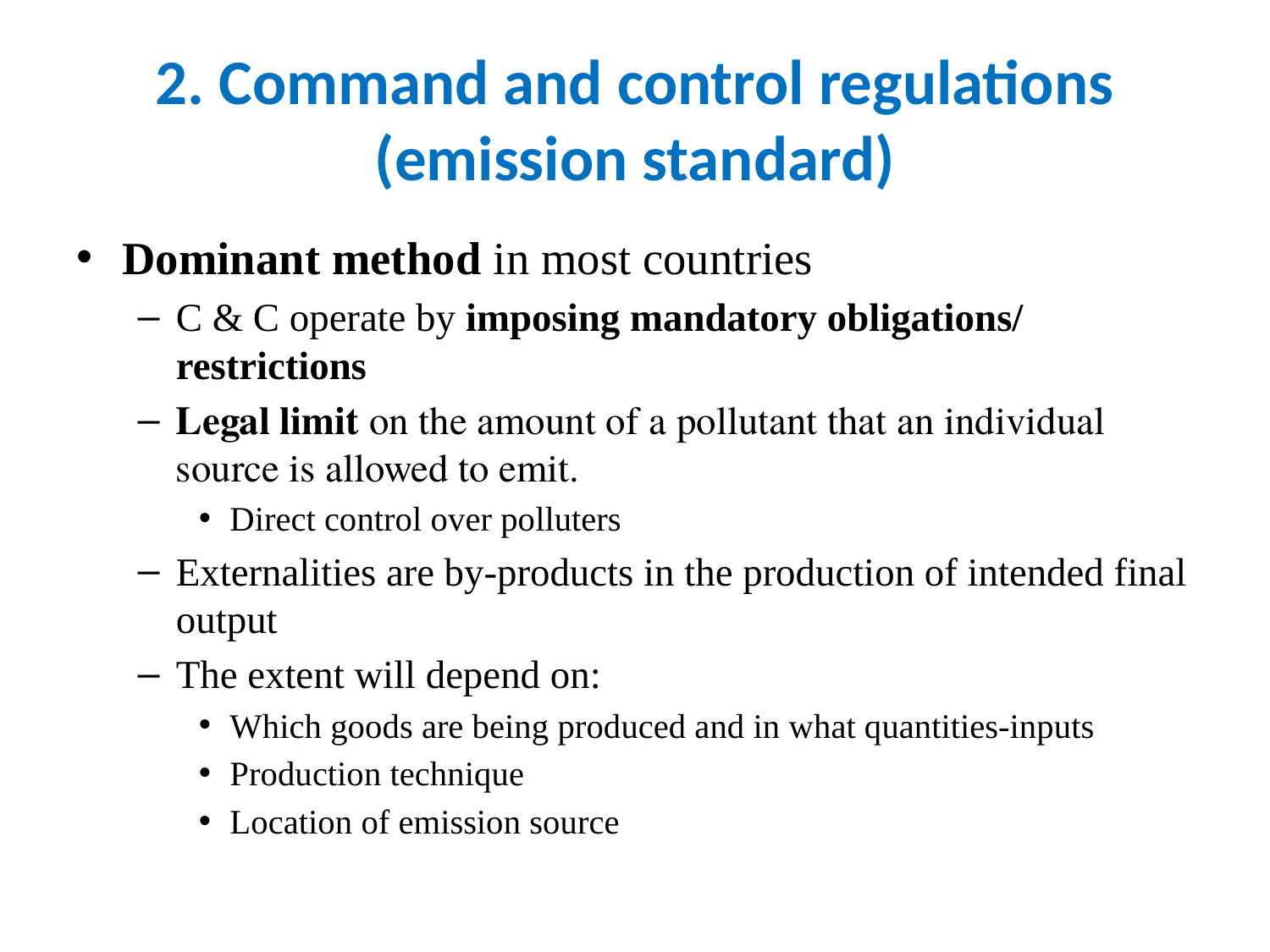

# 2. Command and control regulations (emission standard)
Dominant method in most countries
C & C operate by imposing mandatory obligations/ restrictions
Legal limit on the amount of a pollutant that an individual source is allowed to emit.
Direct control over polluters
Externalities are by-products in the production of intended final output
The extent will depend on:
Which goods are being produced and in what quantities-inputs
Production technique
Location of emission source